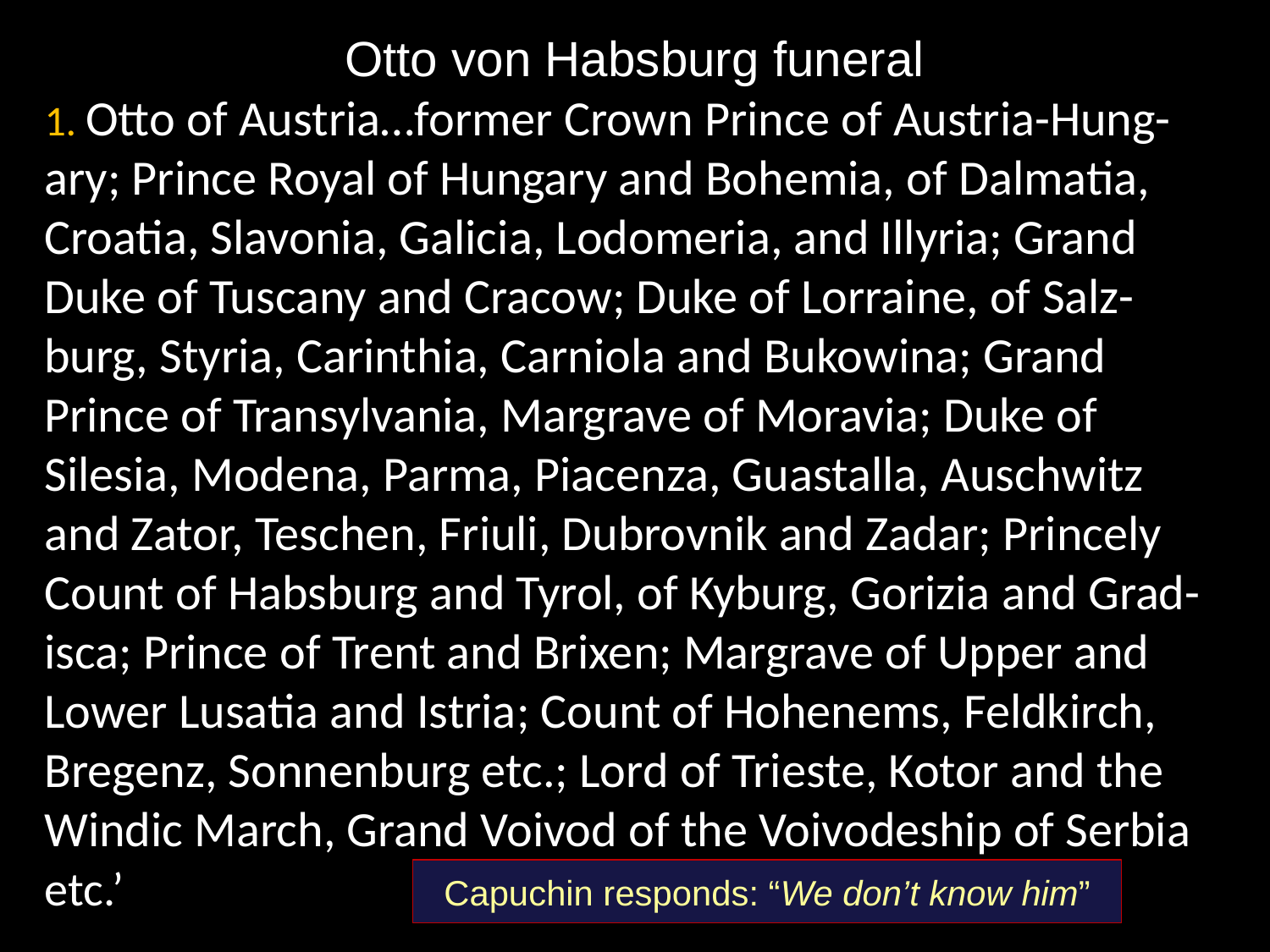

Otto von Habsburg funeral
1. Otto of Austria…former Crown Prince of Austria-Hung-ary; Prince Royal of Hungary and Bohemia, of Dalmatia, Croatia, Slavonia, Galicia, Lodomeria, and Illyria; Grand Duke of Tuscany and Cracow; Duke of Lorraine, of Salz-burg, Styria, Carinthia, Carniola and Bukowina; Grand Prince of Transylvania, Margrave of Moravia; Duke of Silesia, Modena, Parma, Piacenza, Guastalla, Auschwitz and Zator, Teschen, Friuli, Dubrovnik and Zadar; Princely Count of Habsburg and Tyrol, of Kyburg, Gorizia and Grad-isca; Prince of Trent and Brixen; Margrave of Upper and Lower Lusatia and Istria; Count of Hohenems, Feldkirch, Bregenz, Sonnenburg etc.; Lord of Trieste, Kotor and the Windic March, Grand Voivod of the Voivodeship of Serbia etc.’

Capuchin responds: “We don’t know him”